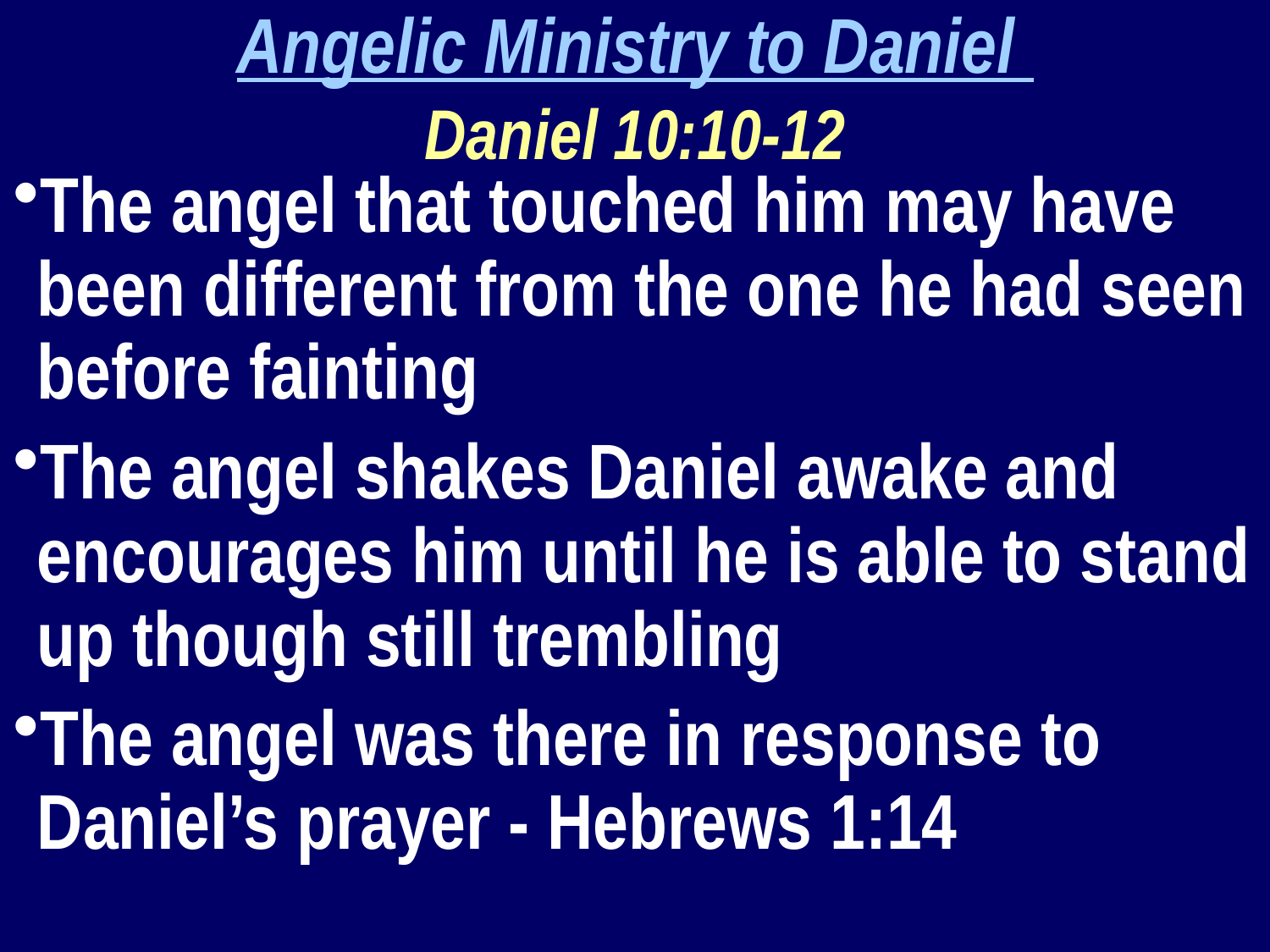

Angelic Ministry to Daniel
Daniel 10:10-12
The angel that touched him may have been different from the one he had seen before fainting
The angel shakes Daniel awake and encourages him until he is able to stand up though still trembling
The angel was there in response to Daniel’s prayer - Hebrews 1:14